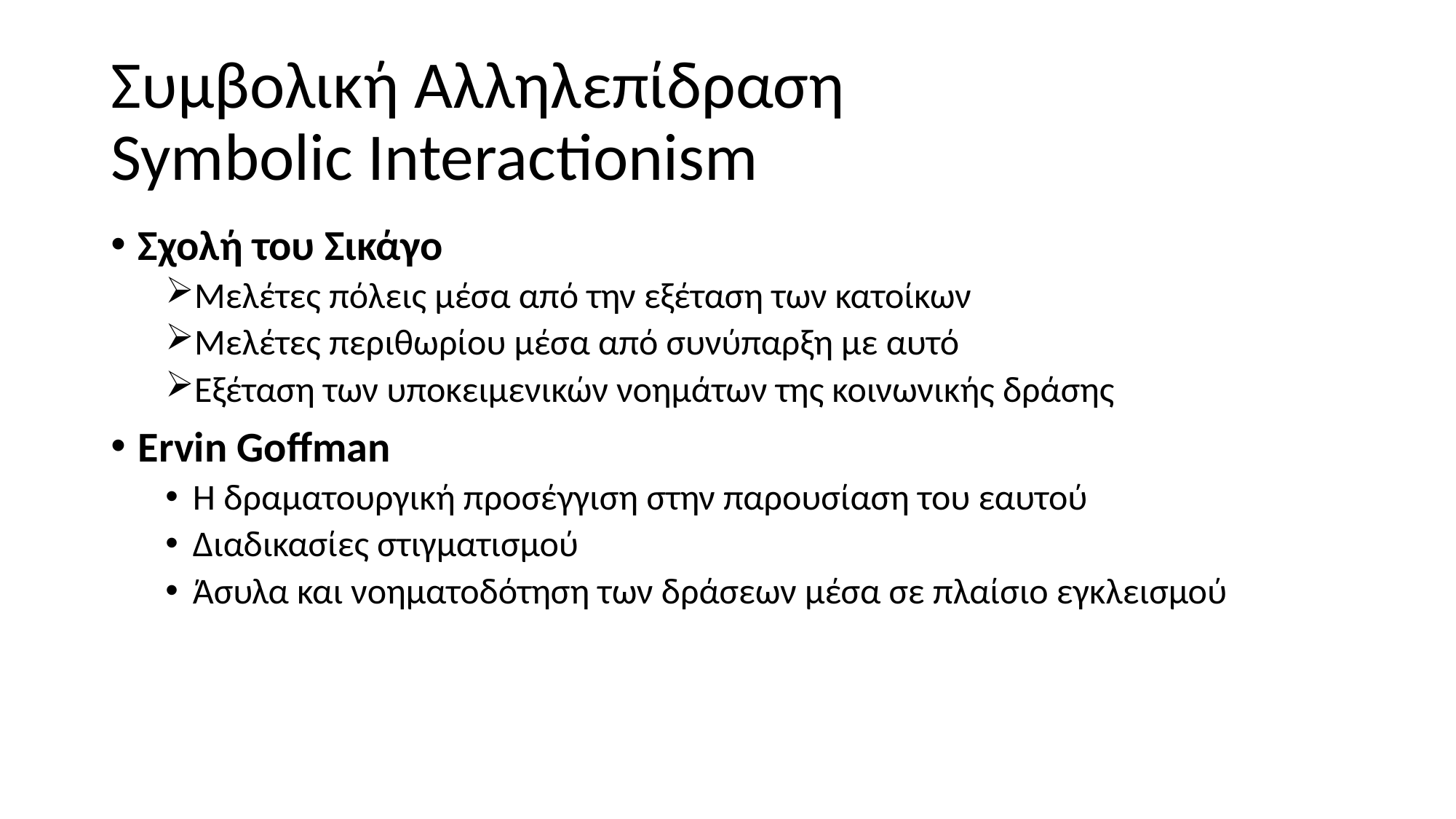

# Συμβολική Αλληλεπίδραση Symbolic Interactionism
Σχολή του Σικάγο
Μελέτες πόλεις μέσα από την εξέταση των κατοίκων
Μελέτες περιθωρίου μέσα από συνύπαρξη με αυτό
Εξέταση των υποκειμενικών νοημάτων της κοινωνικής δράσης
Ervin Goffman
Η δραματουργική προσέγγιση στην παρουσίαση του εαυτού
Διαδικασίες στιγματισμού
Άσυλα και νοηματοδότηση των δράσεων μέσα σε πλαίσιο εγκλεισμού